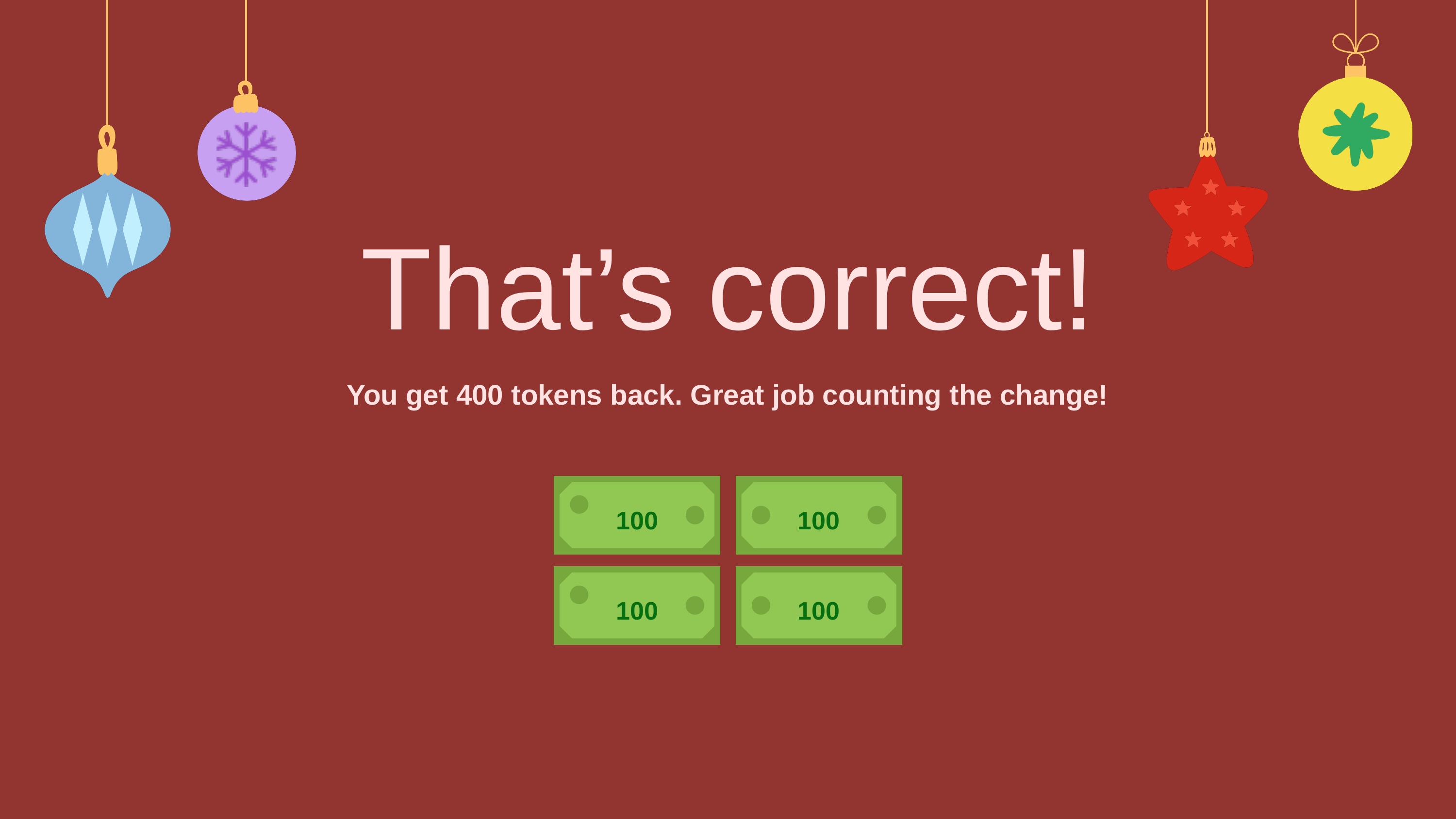

That’s correct!
You get 400 tokens back. Great job counting the change!

=

=

100

100

=

=

100

100